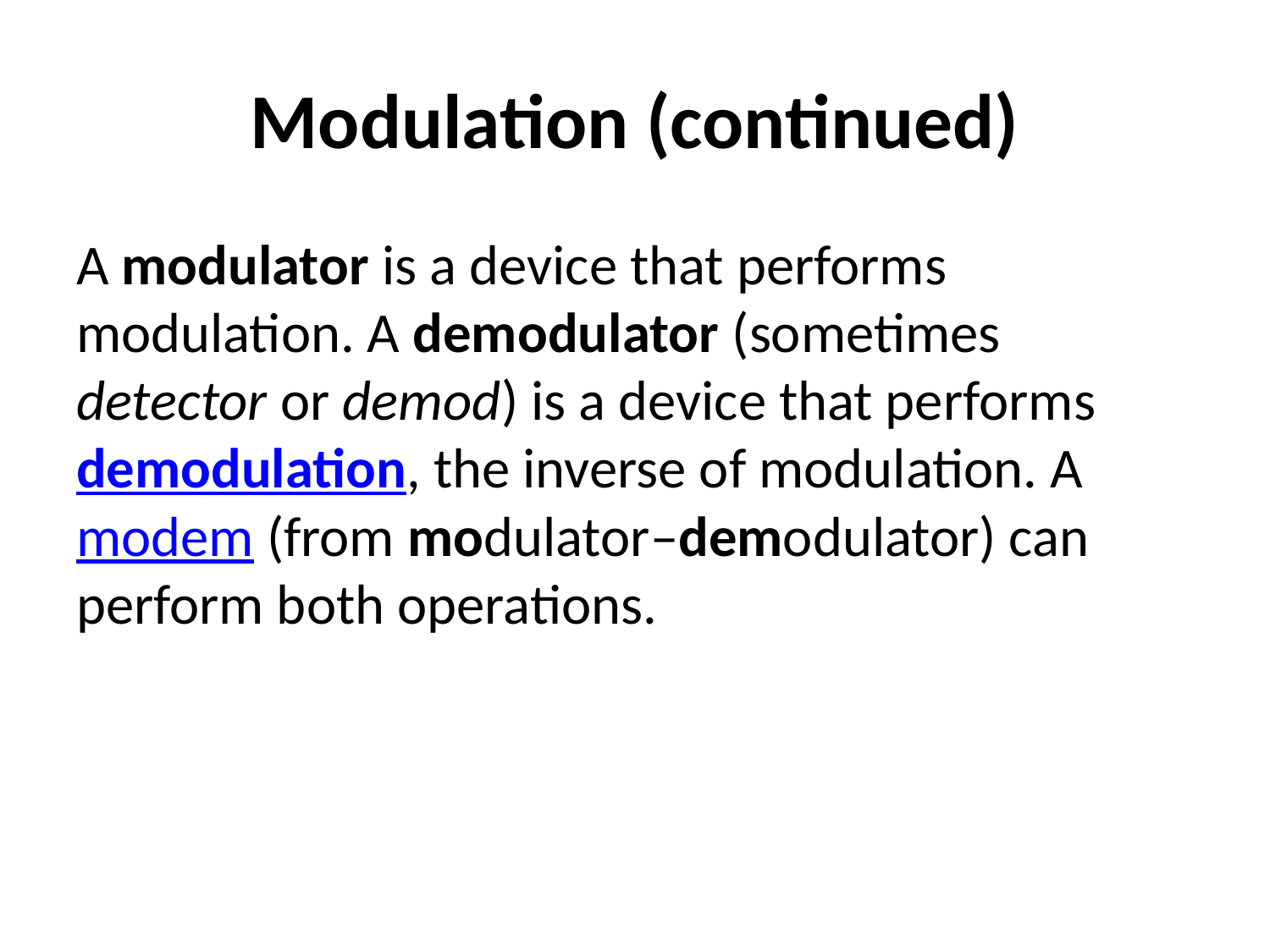

# Modulation (continued)
A modulator is a device that performs modulation. A demodulator (sometimes detector or demod) is a device that performs demodulation, the inverse of modulation. A modem (from modulator–demodulator) can perform both operations.